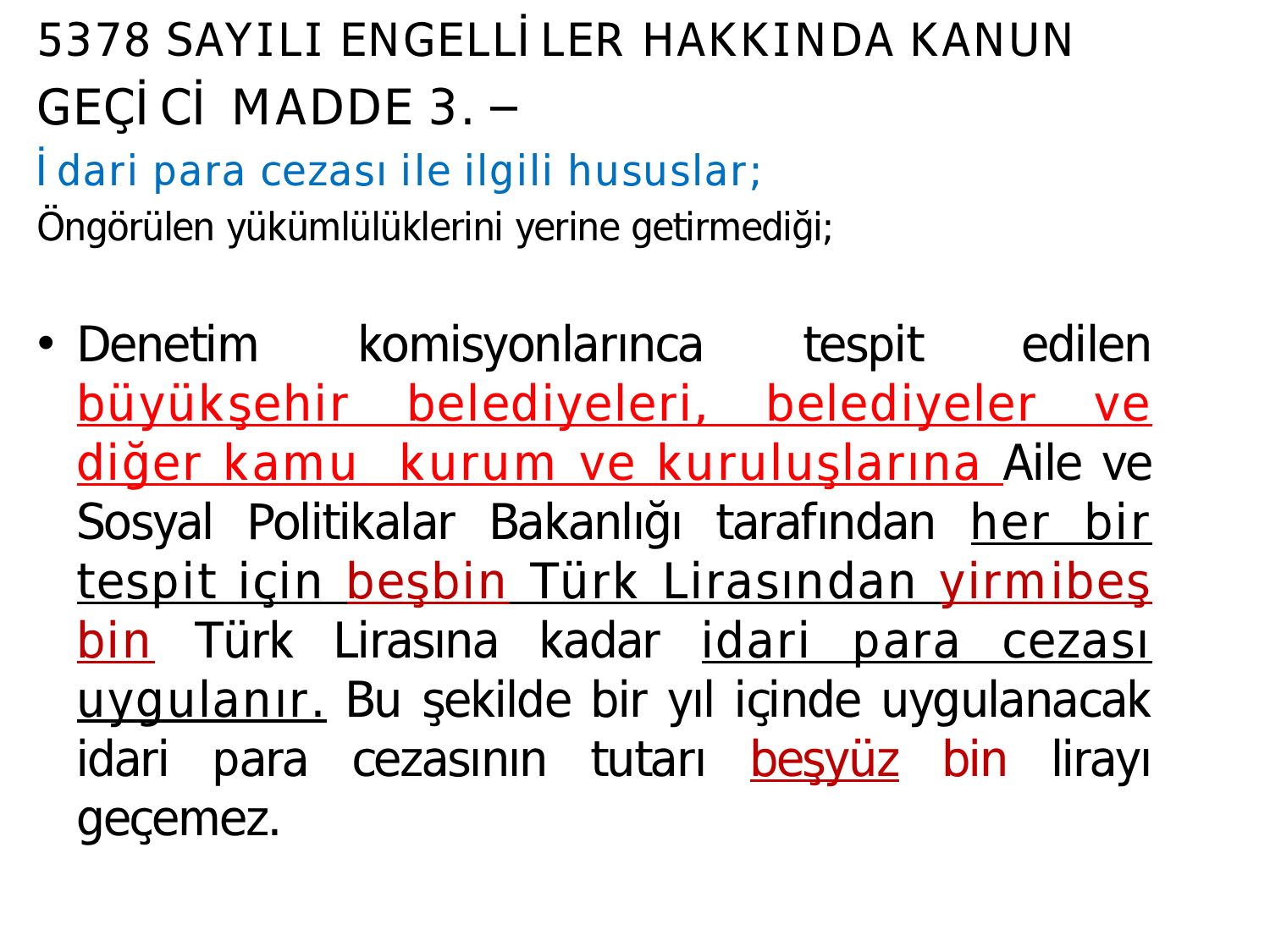

5378 SAYILI ENGELLİLER HAKKINDA KANUN
GEÇİCİ MADDE 3. –
İdari para cezası ile ilgili hususlar;
Öngörülen yükümlülüklerini yerine getirmediği;

Denetim komisyonlarınca tespit edilen büyükşehir belediyeleri, belediyeler ve diğer kamu  kurum ve kuruluşlarına Aile ve Sosyal Politikalar Bakanlığı tarafından her bir tespit için beşbin Türk Lirasından yirmibeş bin Türk Lirasına kadar idari para cezası uygulanır. Bu şekilde bir yıl içinde uygulanacak idari para cezasının tutarı beşyüz bin lirayı geçemez.